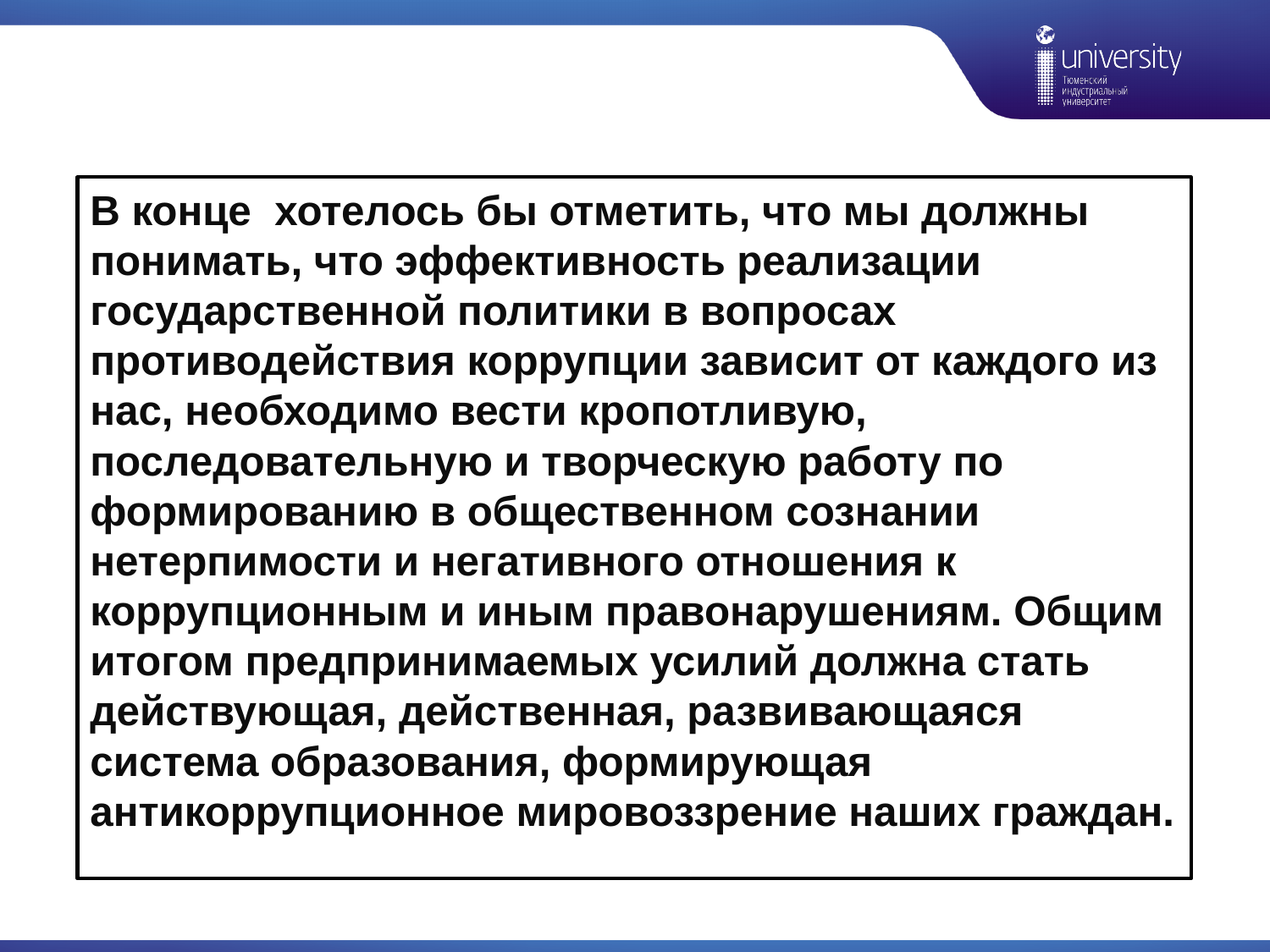

#
В конце  хотелось бы отметить, что мы должны понимать, что эффективность реализации государственной политики в вопросах противодействия коррупции зависит от каждого из нас, необходимо вести кропотливую, последовательную и творческую работу по формированию в общественном сознании нетерпимости и негативного отношения к коррупционным и иным правонарушениям. Общим итогом предпринимаемых усилий должна стать действующая, действенная, развивающаяся система образования, формирующая антикоррупционное мировоззрение наших граждан.